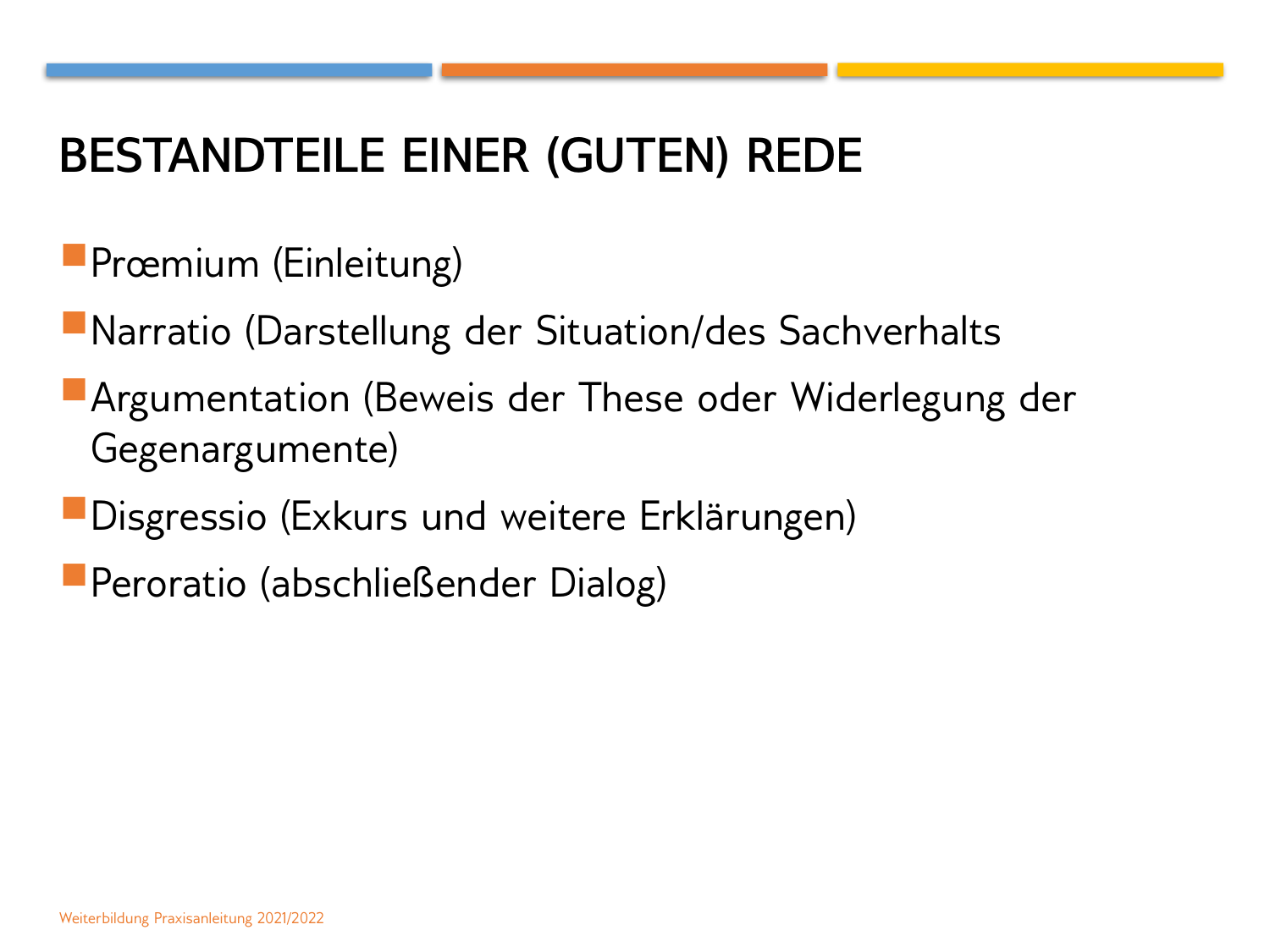

# Bestandteile einer (guten) Rede
Proemium (Einleitung)
Narratio (Darstellung der Situation/des Sachverhalts
Argumentation (Beweis der These oder Widerlegung der Gegenargumente)
Disgressio (Exkurs und weitere Erklärungen)
Peroratio (abschließender Dialog)

Weiterbildung Praxisanleitung 2021/2022